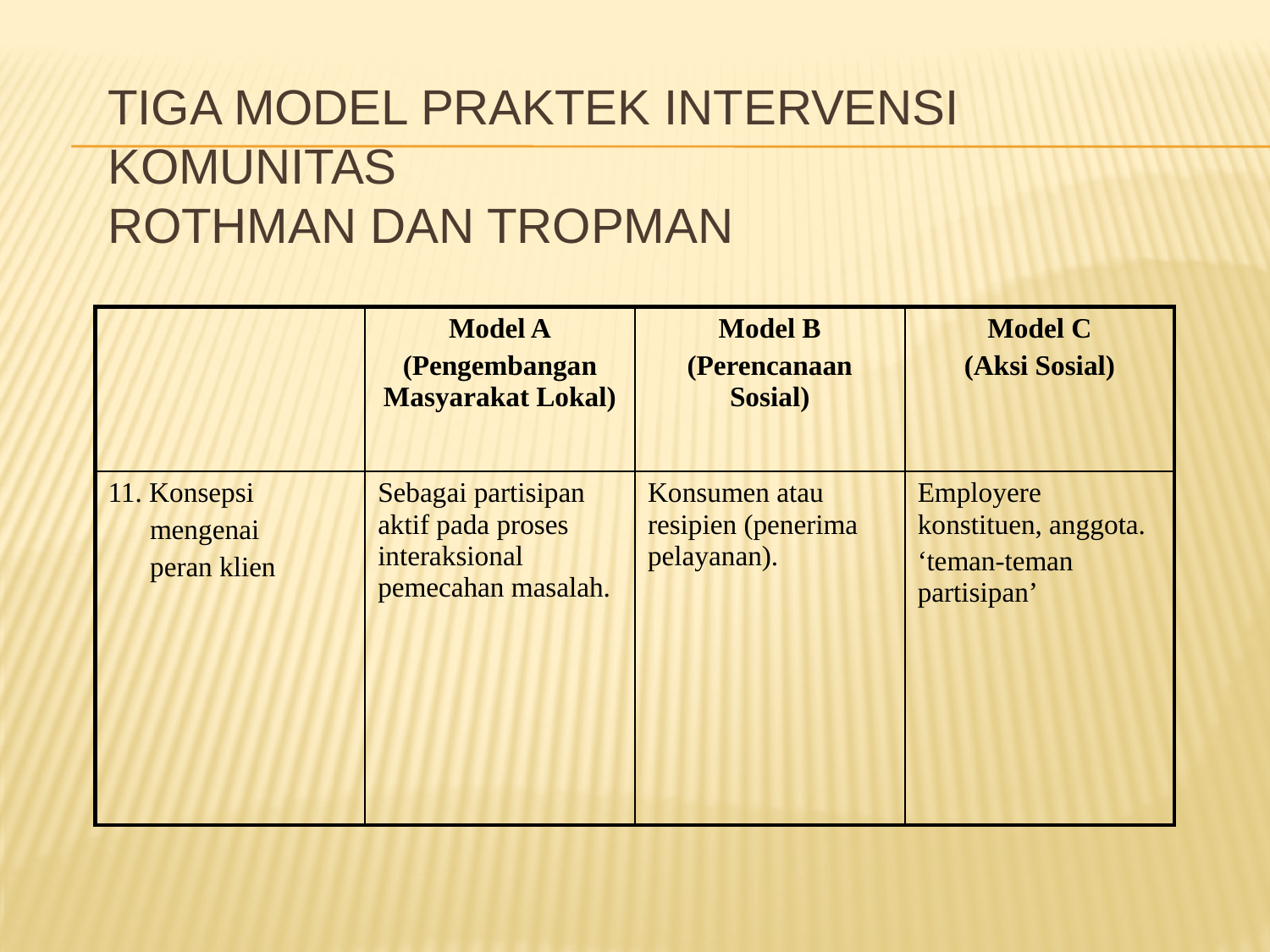

# Tiga Model Praktek Intervensi Komunitas Rothman dan Tropman
|  | Model A (Pengembangan Masyarakat Lokal) | Model B (Perencanaan Sosial) | Model C (Aksi Sosial) |
| --- | --- | --- | --- |
| 11. Konsepsi mengenai peran klien | Sebagai partisipan aktif pada proses interaksional pemecahan masalah. | Konsumen atau resipien (penerima pelayanan). | Employere konstituen, anggota. ‘teman-teman partisipan’ |